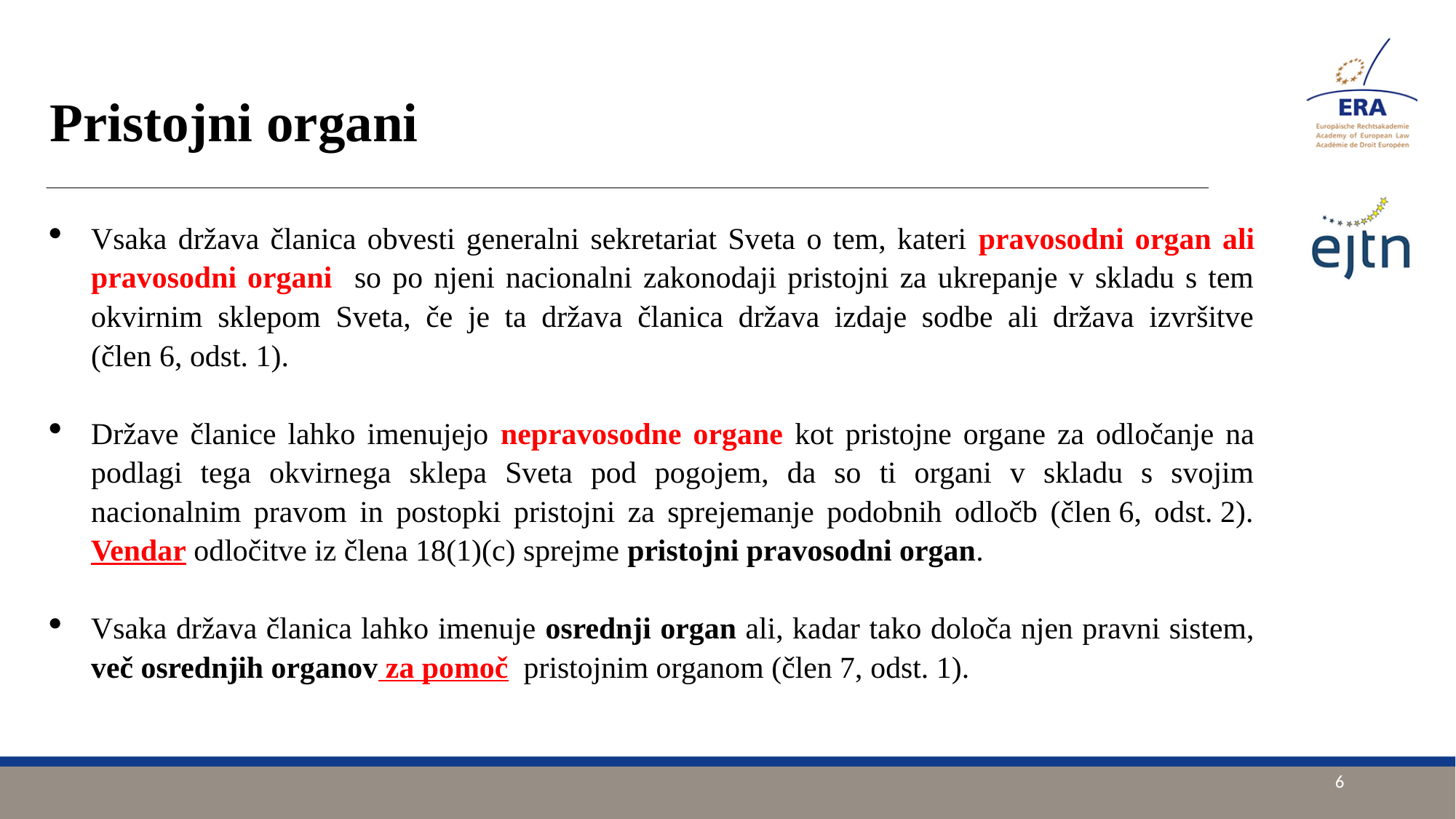

# Pristojni organi
Vsaka država članica obvesti generalni sekretariat Sveta o tem, kateri pravosodni organ ali pravosodni organi  so po njeni nacionalni zakonodaji pristojni za ukrepanje v skladu s tem okvirnim sklepom Sveta, če je ta država članica država izdaje sodbe ali država izvršitve (člen 6, odst. 1).

Države članice lahko imenujejo nepravosodne organe kot pristojne organe za odločanje na podlagi tega okvirnega sklepa Sveta pod pogojem, da so ti organi v skladu s svojim nacionalnim pravom in postopki pristojni za sprejemanje podobnih odločb (člen 6, odst. 2). Vendar odločitve iz člena 18(1)(c) sprejme pristojni pravosodni organ.

Vsaka država članica lahko imenuje osrednji organ ali, kadar tako določa njen pravni sistem, več osrednjih organov za pomoč  pristojnim organom (člen 7, odst. 1).

6